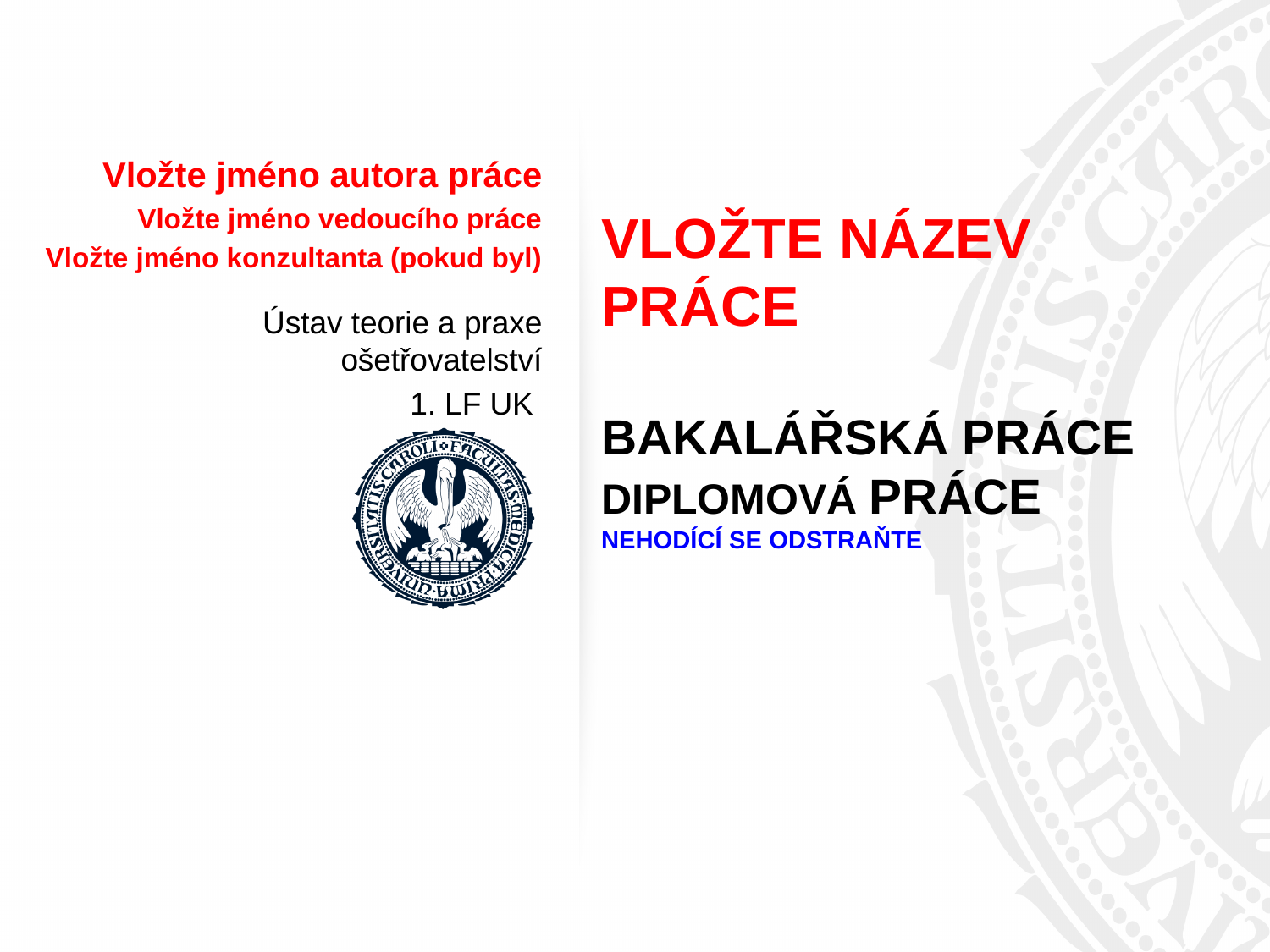

Vložte jméno autora práce
Vložte jméno vedoucího práce
Vložte jméno konzultanta (pokud byl)

vložte název práce

bakalářská práce
diplomová práce
Nehodící se odstraňte
Ústav teorie a praxe ošetřovatelství
1. LF UK